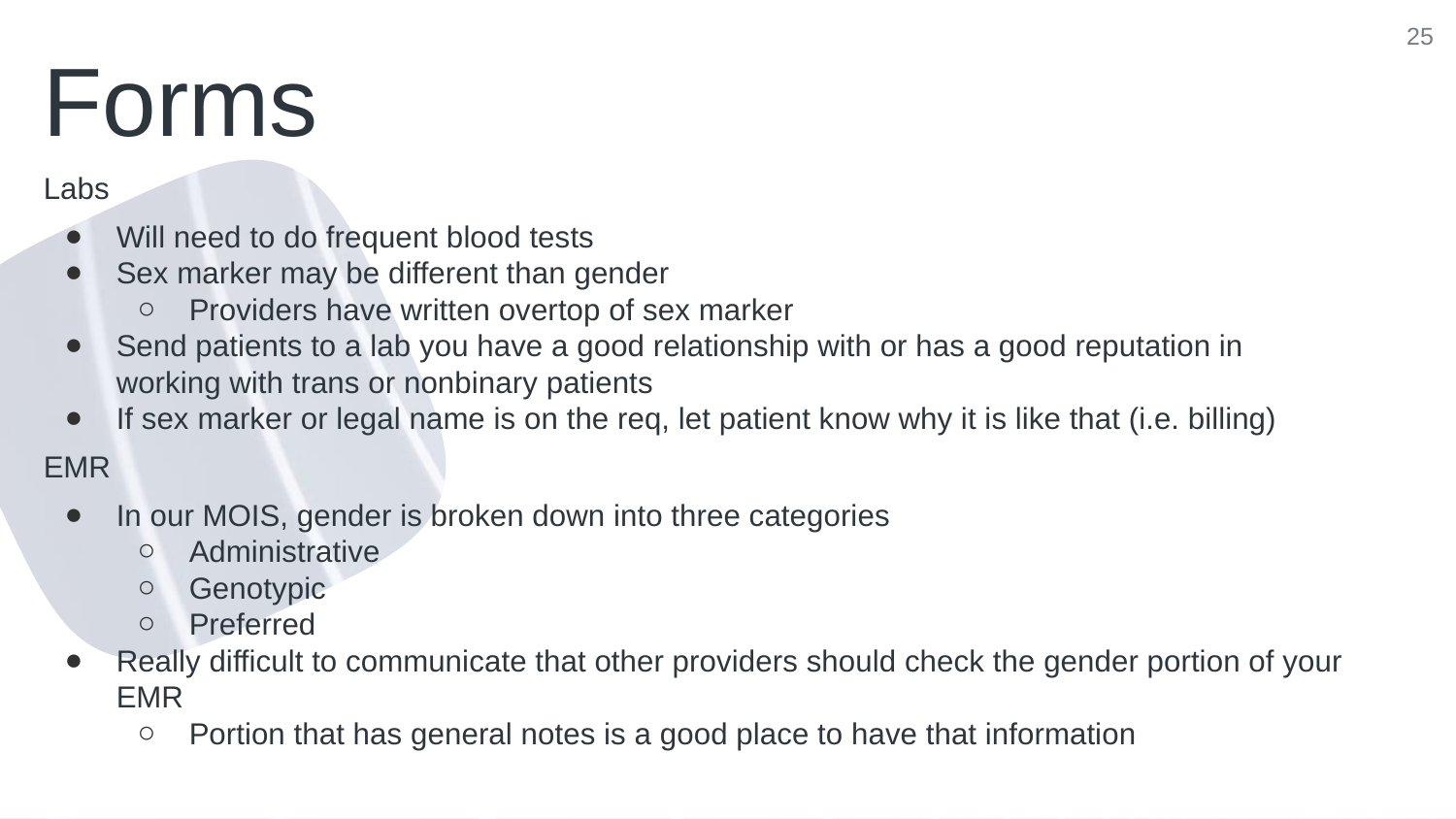

25
# Forms
Labs
Will need to do frequent blood tests
Sex marker may be different than gender
Providers have written overtop of sex marker
Send patients to a lab you have a good relationship with or has a good reputation in working with trans or nonbinary patients
If sex marker or legal name is on the req, let patient know why it is like that (i.e. billing)
EMR
In our MOIS, gender is broken down into three categories
Administrative
Genotypic
Preferred
Really difficult to communicate that other providers should check the gender portion of your EMR
Portion that has general notes is a good place to have that information